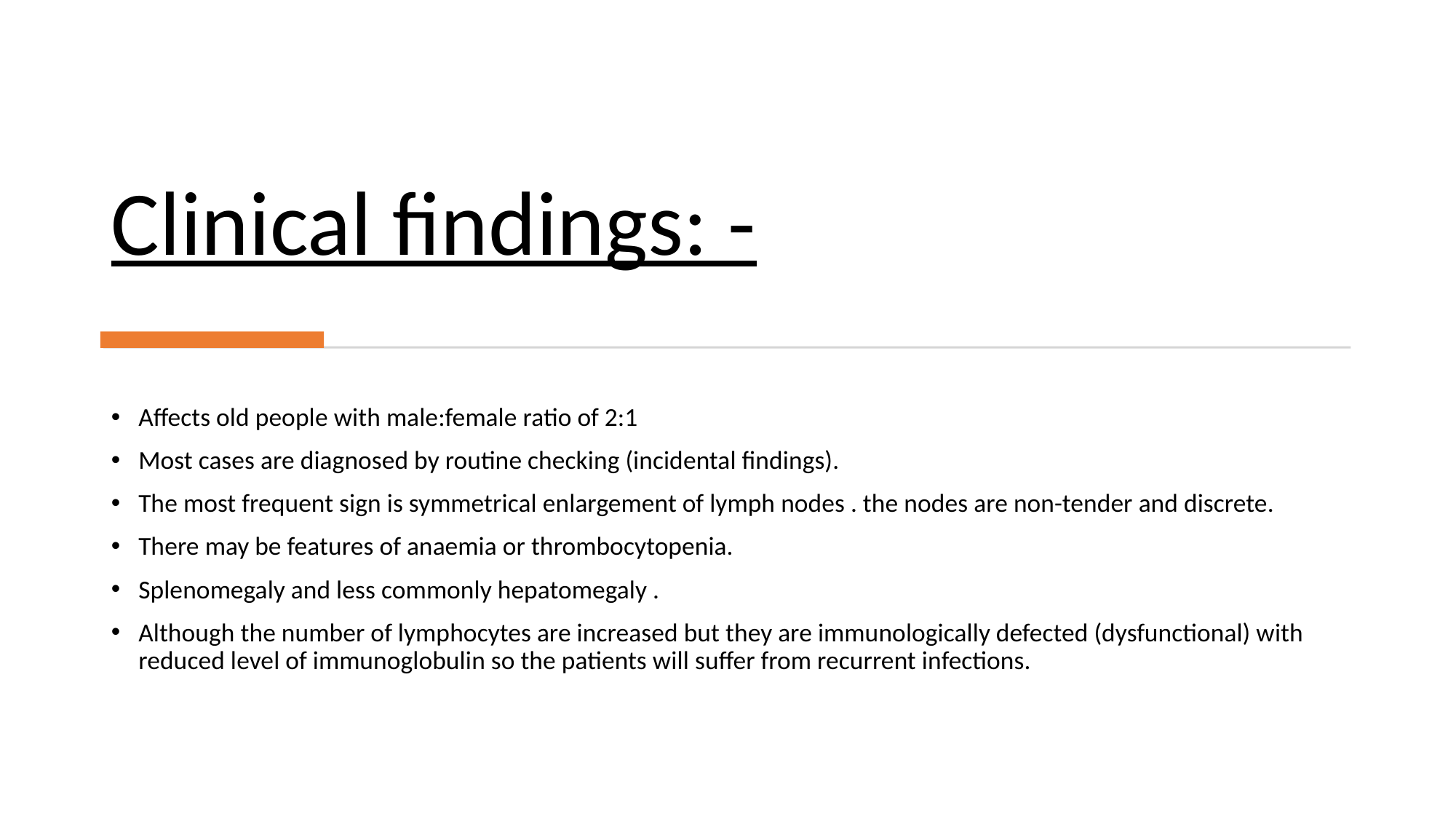

# Clinical findings: -

Affects old people with male:female ratio of 2:1
Most cases are diagnosed by routine checking (incidental findings).
The most frequent sign is symmetrical enlargement of lymph nodes . the nodes are non-tender and discrete.
There may be features of anaemia or thrombocytopenia.
Splenomegaly and less commonly hepatomegaly .
Although the number of lymphocytes are increased but they are immunologically defected (dysfunctional) with reduced level of immunoglobulin so the patients will suffer from recurrent infections.